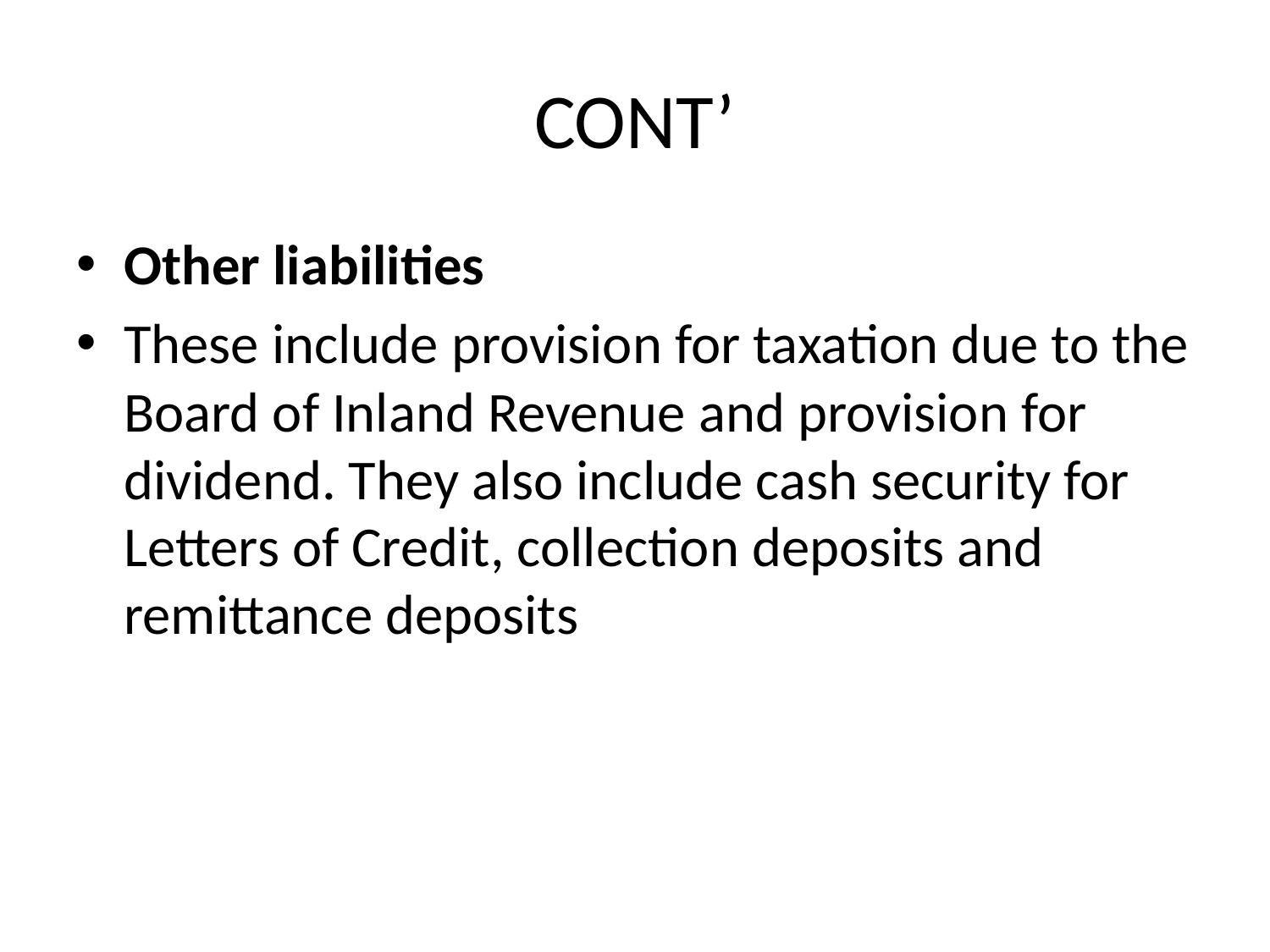

# CONT’
Other liabilities
These include provision for taxation due to the Board of Inland Revenue and provision for dividend. They also include cash security for Letters of Credit, collection deposits and remittance deposits